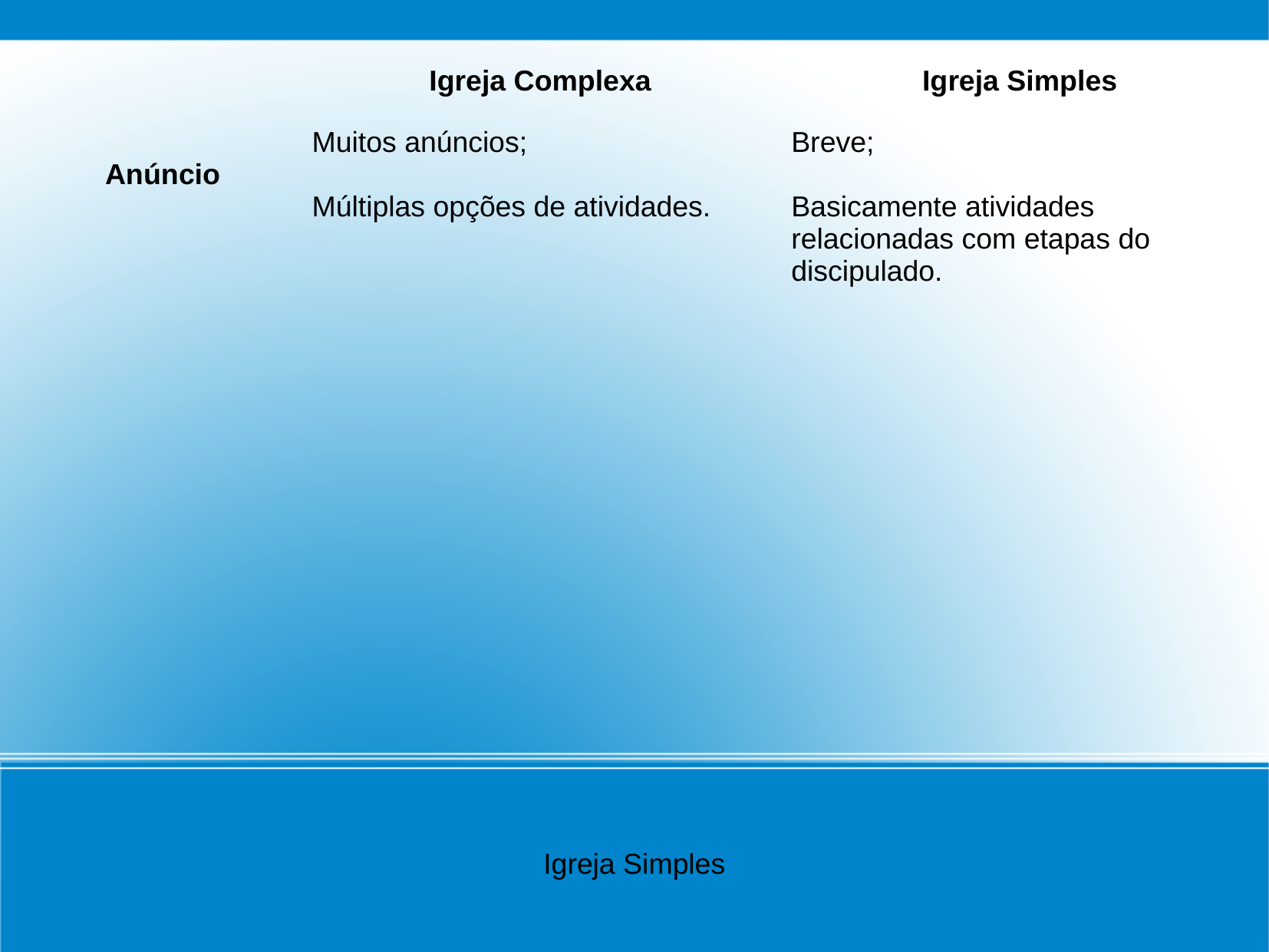

|  | Igreja Complexa | Igreja Simples |
| --- | --- | --- |
| Anúncio | Muitos anúncios; Múltiplas opções de atividades. | Breve; Basicamente atividades relacionadas com etapas do discipulado. |
Igreja Simples